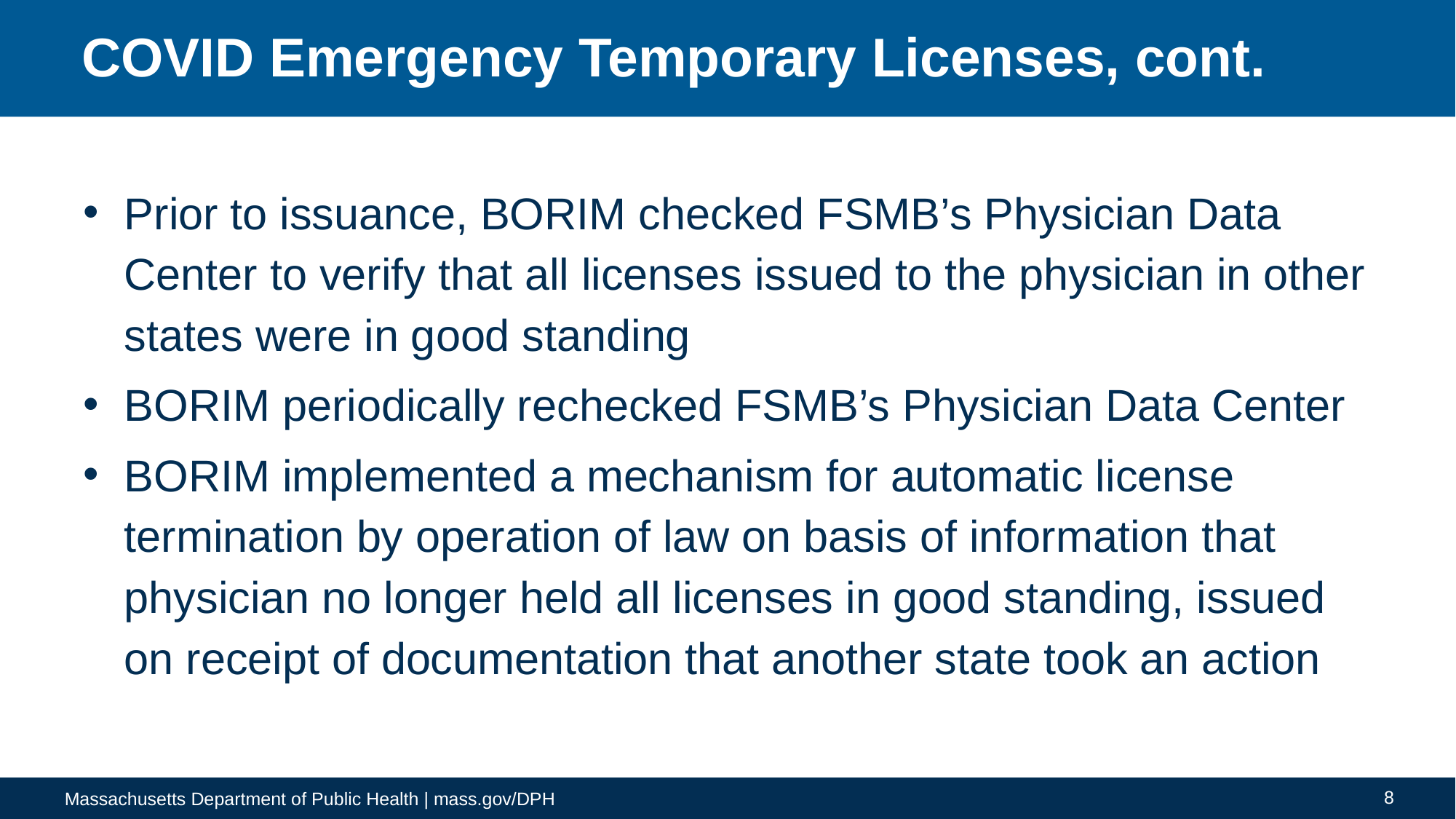

# COVID Emergency Temporary Licenses, cont.
Prior to issuance, BORIM checked FSMB’s Physician Data Center to verify that all licenses issued to the physician in other states were in good standing
BORIM periodically rechecked FSMB’s Physician Data Center
BORIM implemented a mechanism for automatic license termination by operation of law on basis of information that physician no longer held all licenses in good standing, issued on receipt of documentation that another state took an action

8